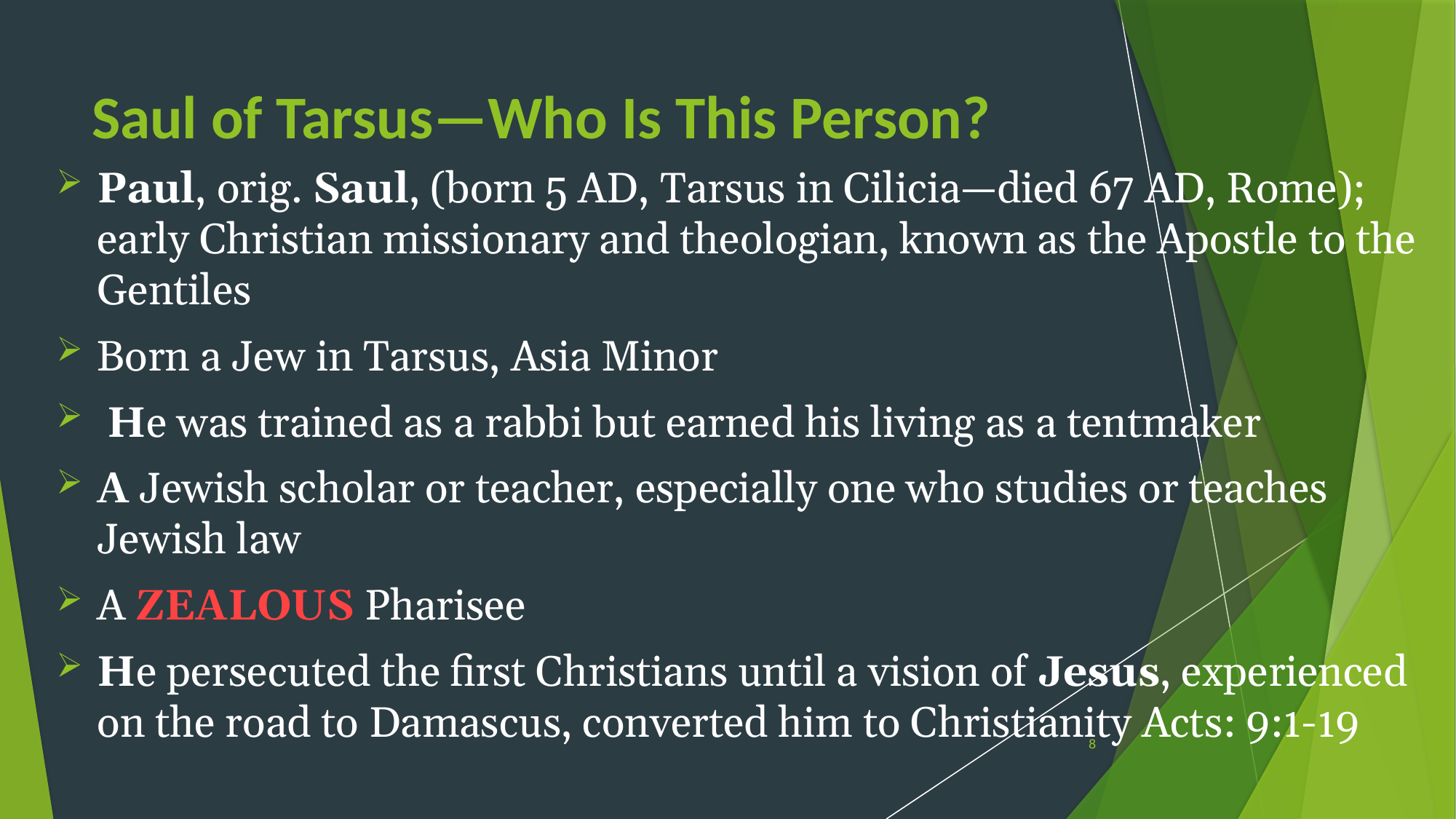

# Saul of Tarsus—Who Is This Person?
Paul, orig. Saul, (born 5 AD, Tarsus in Cilicia—died 67 AD, Rome); early Christian missionary and theologian, known as the Apostle to the Gentiles
Born a Jew in Tarsus, Asia Minor
 He was trained as a rabbi but earned his living as a tentmaker
A Jewish scholar or teacher, especially one who studies or teaches Jewish law
A ZEALOUS Pharisee
He persecuted the first Christians until a vision of Jesus, experienced on the road to Damascus, converted him to Christianity Acts: 9:1-19
8